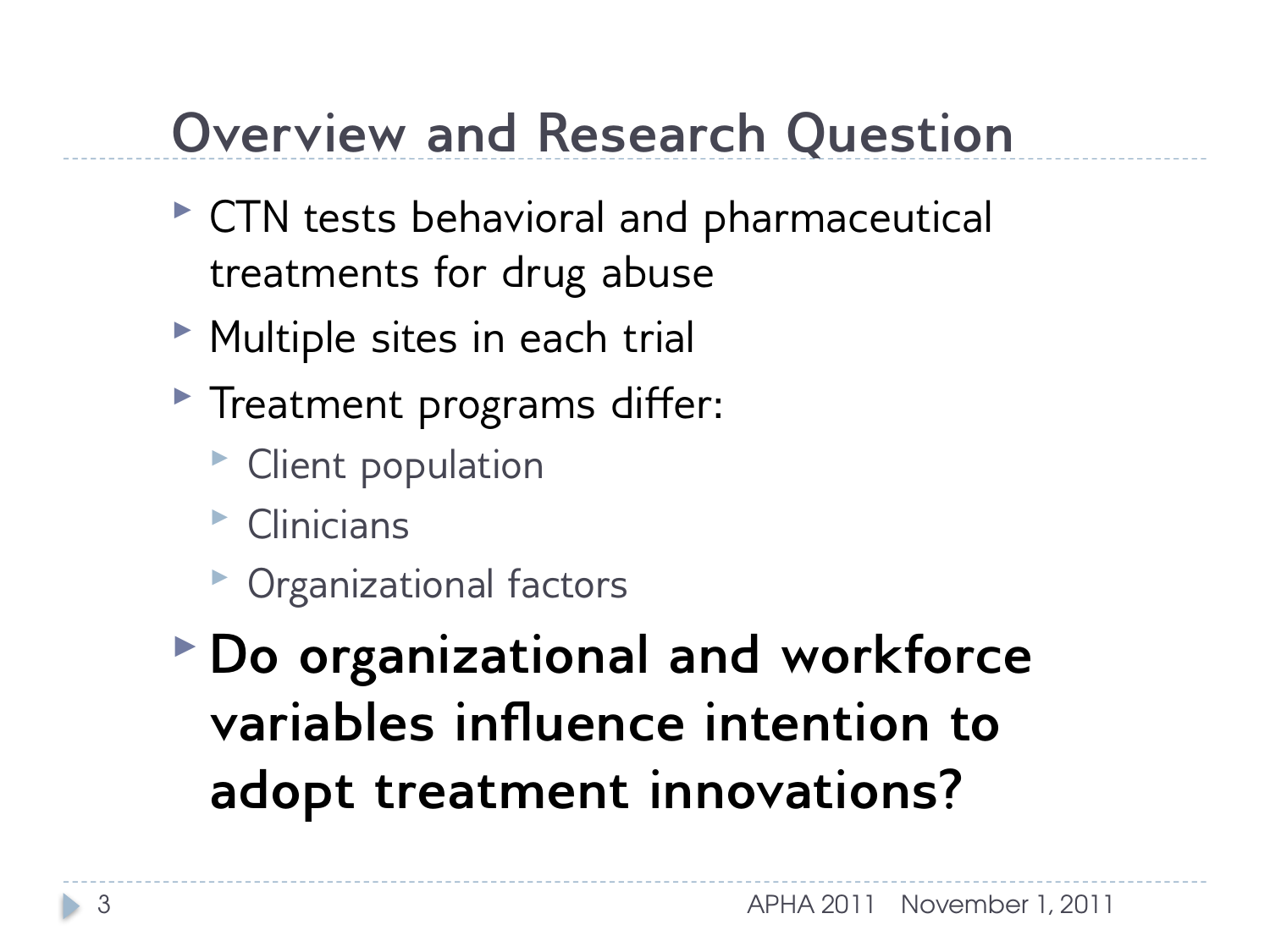

# Overview and Research Question
CTN tests behavioral and pharmaceutical treatments for drug abuse
Multiple sites in each trial
Treatment programs differ:
Client population
Clinicians
Organizational factors
Do organizational and workforce variables influence intention to adopt treatment innovations?

3
APHA 2011
November 1, 2011